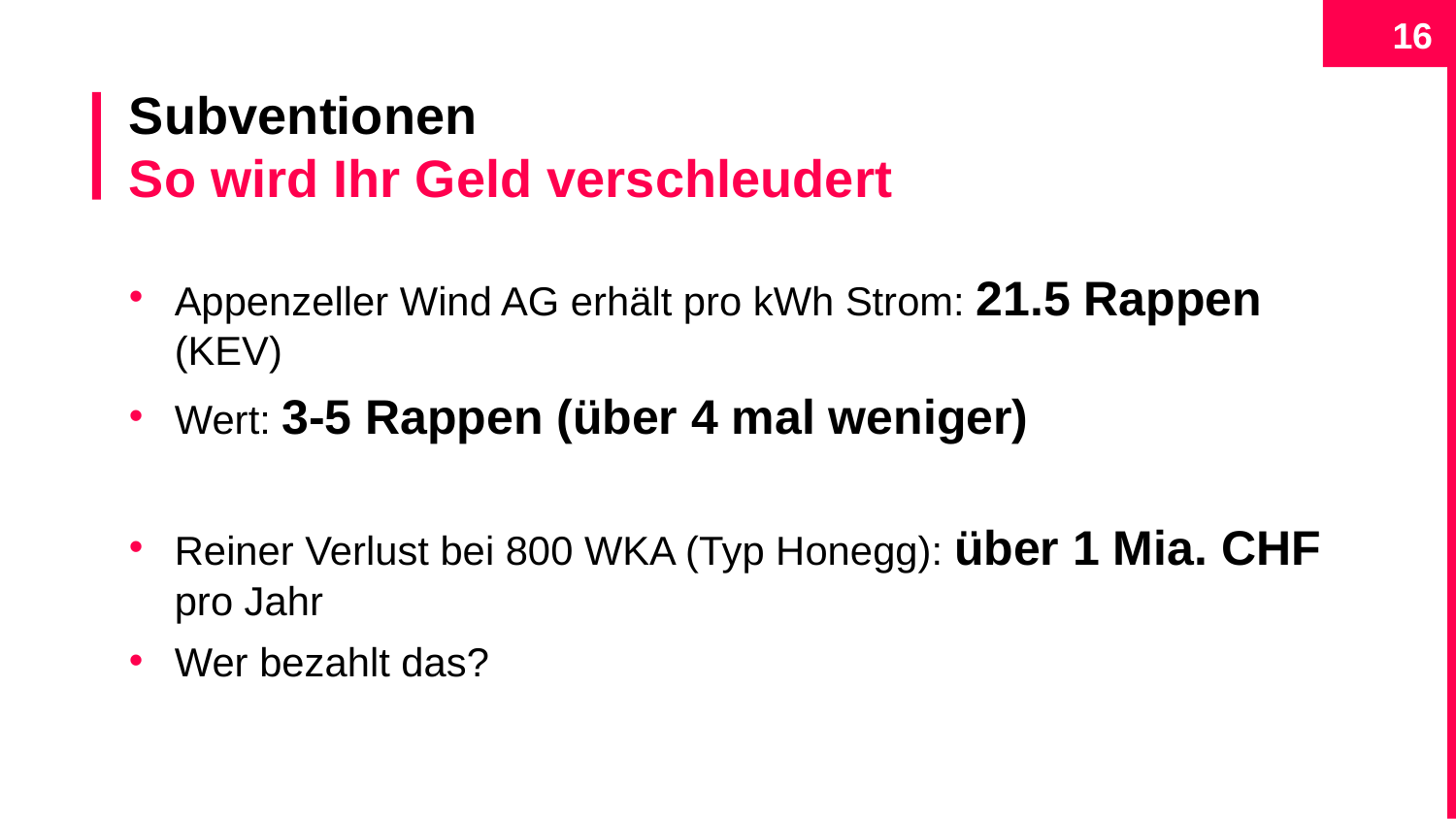

16
# Subventionen So wird Ihr Geld verschleudert
Appenzeller Wind AG erhält pro kWh Strom: 21.5 Rappen (KEV)
Wert: 3-5 Rappen (über 4 mal weniger)

Reiner Verlust bei 800 WKA (Typ Honegg): über 1 Mia. CHF pro Jahr
Wer bezahlt das?